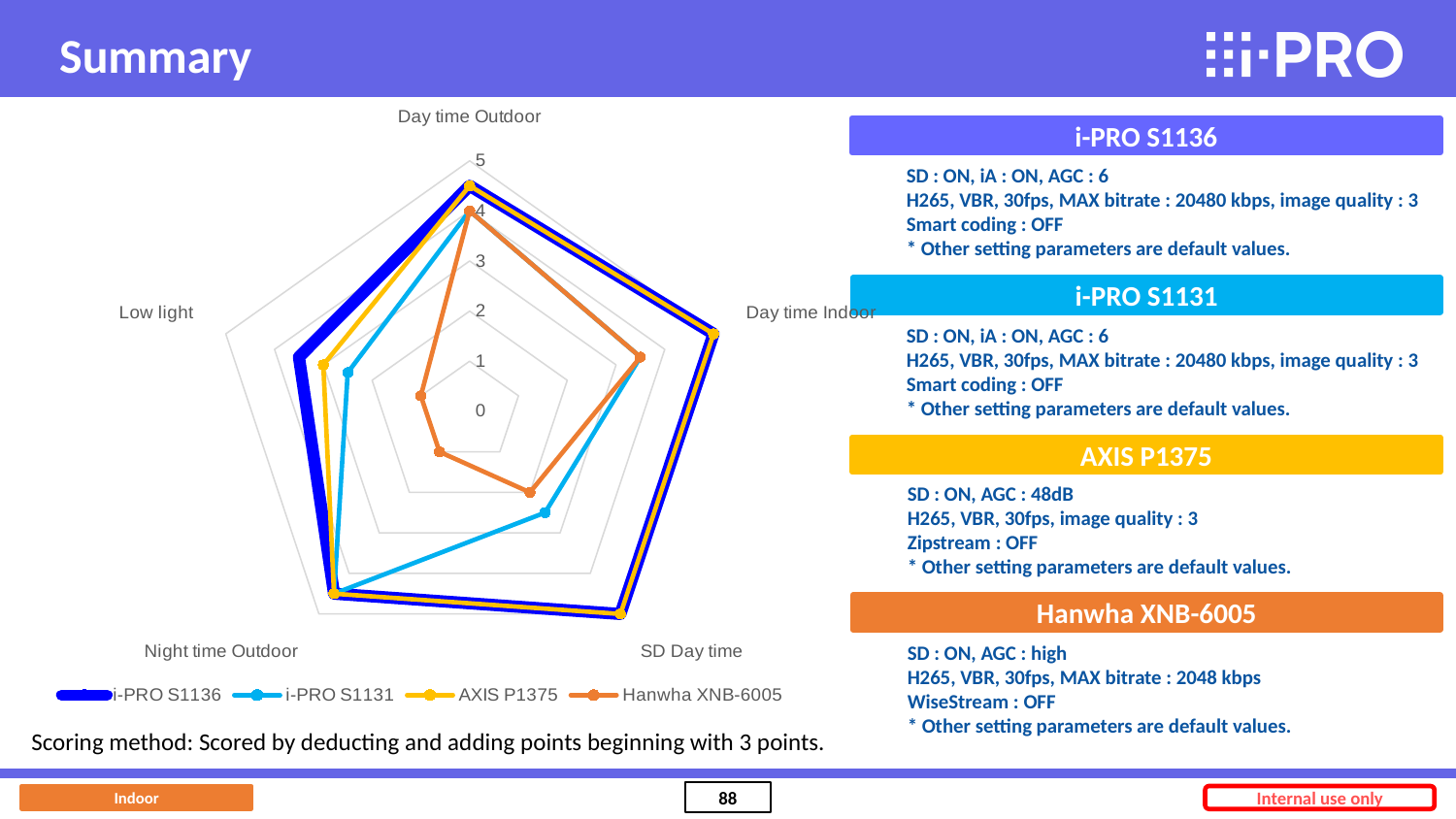

Summary

### Chart

| Category | i-PRO S1136 | i-PRO S1131 | AXIS P1375 | Hanwha XNB-6005 |
|---|---|---|---|---|
| Day time Outdoor | 4.5 | 4.0 | 4.5 | 4.0 |
| Day time Indoor | 5.0 | 3.5 | 5.0 | 3.5 |
| SD Day time | 5.0 | 2.5 | 5.0 | 2.0 |
| Night time Outdoor | 4.5 | 4.5 | 4.5 | 1.0 |
| Low light | 3.5 | 2.5 | 3.0 | 1.0 |
i-PRO S1136
SD : ON, iA : ON, AGC : 6
H265, VBR, 30fps, MAX bitrate : 20480 kbps, image quality : 3
Smart coding : OFF
* Other setting parameters are default values.
i-PRO S1131
SD : ON, iA : ON, AGC : 6
H265, VBR, 30fps, MAX bitrate : 20480 kbps, image quality : 3
Smart coding : OFF
* Other setting parameters are default values.
AXIS P1375
SD : ON, AGC : 48dB
H265, VBR, 30fps, image quality : 3
Zipstream : OFF
* Other setting parameters are default values.
Hanwha XNB-6005
SD : ON, AGC : high
H265, VBR, 30fps, MAX bitrate : 2048 kbps
WiseStream : OFF
* Other setting parameters are default values.
Scoring method: Scored by deducting and adding points beginning with 3 points.
Indoor